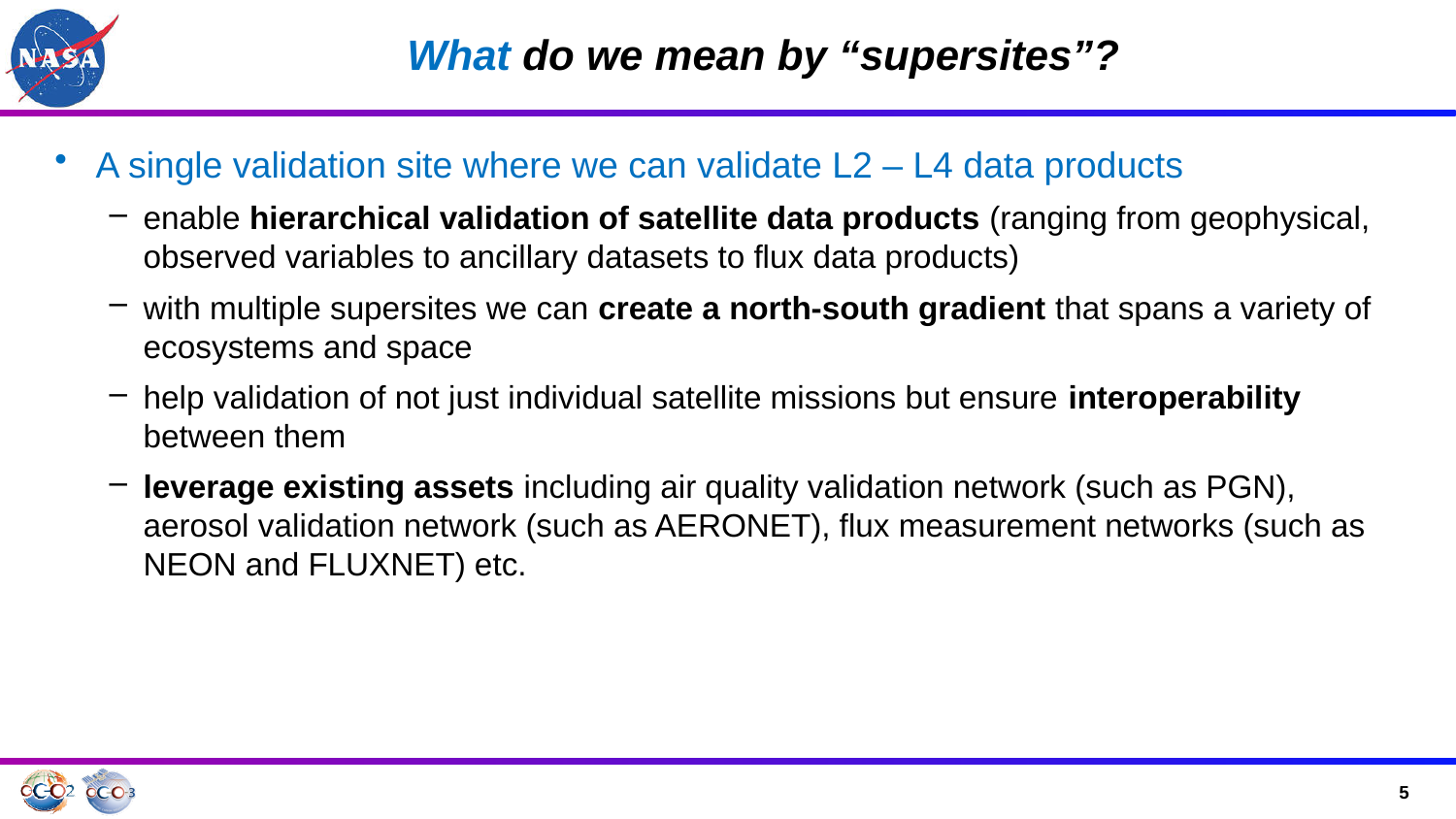

What do we mean by “supersites”?
A single validation site where we can validate L2 – L4 data products
enable hierarchical validation of satellite data products (ranging from geophysical, observed variables to ancillary datasets to flux data products)
with multiple supersites we can create a north-south gradient that spans a variety of ecosystems and space
help validation of not just individual satellite missions but ensure interoperability between them
leverage existing assets including air quality validation network (such as PGN), aerosol validation network (such as AERONET), flux measurement networks (such as NEON and FLUXNET) etc.
5